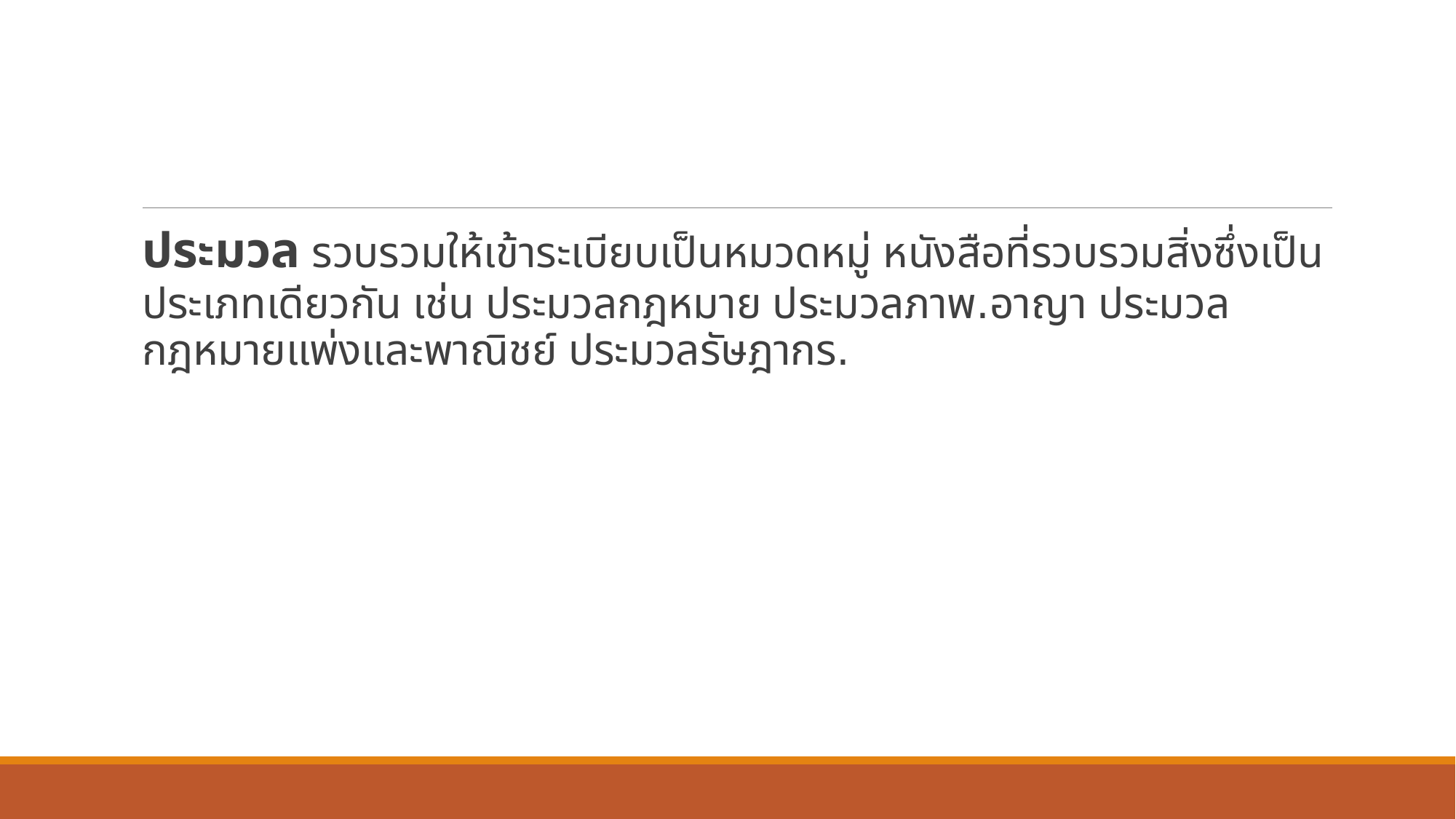

ประมวล รวบรวมให้เข้าระเบียบเป็นหมวดหมู่ หนังสือที่รวบรวมสิ่งซึ่งเป็นประเภทเดียวกัน เช่น ประมวลกฎหมาย ประมวลภาพ.อาญา ประมวลกฎหมายแพ่งและพาณิชย์ ประมวลรัษฎากร.